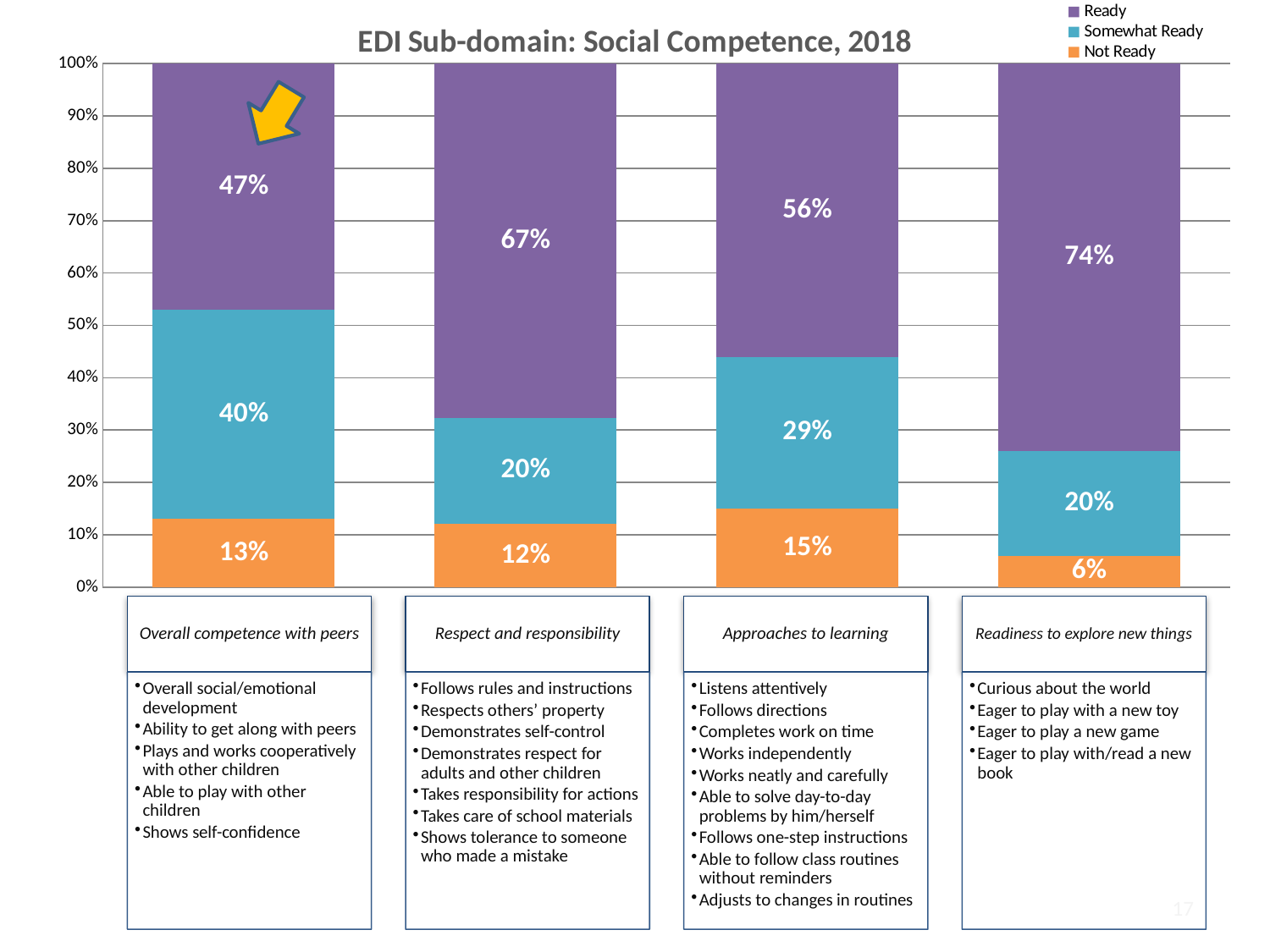

### Chart: EDI Sub-domain: Social Competence, 2018

| Category | Not Ready | Somewhat Ready | Ready |
|---|---|---|---|
| Overall social competence with peers | 0.13 | 0.4 | 0.47 |
| Respect and responsibility | 0.12 | 0.2 | 0.67 |
| Approaches to learning | 0.15 | 0.29 | 0.56 |
| Readiness to explore new things | 0.06 | 0.2 | 0.74 |
Overall competence with peers
Overall social/emotional development
Ability to get along with peers
Plays and works cooperatively with other children
Able to play with other children
Shows self-confidence
Respect and responsibility
Follows rules and instructions
Respects others’ property
Demonstrates self-control
Demonstrates respect for adults and other children
Takes responsibility for actions
Takes care of school materials
Shows tolerance to someone who made a mistake
Approaches to learning
Listens attentively
Follows directions
Completes work on time
Works independently
Works neatly and carefully
Able to solve day-to-day problems by him/herself
Follows one-step instructions
Able to follow class routines without reminders
Adjusts to changes in routines
Readiness to explore new things
Curious about the world
Eager to play with a new toy
Eager to play a new game
Eager to play with/read a new book
17